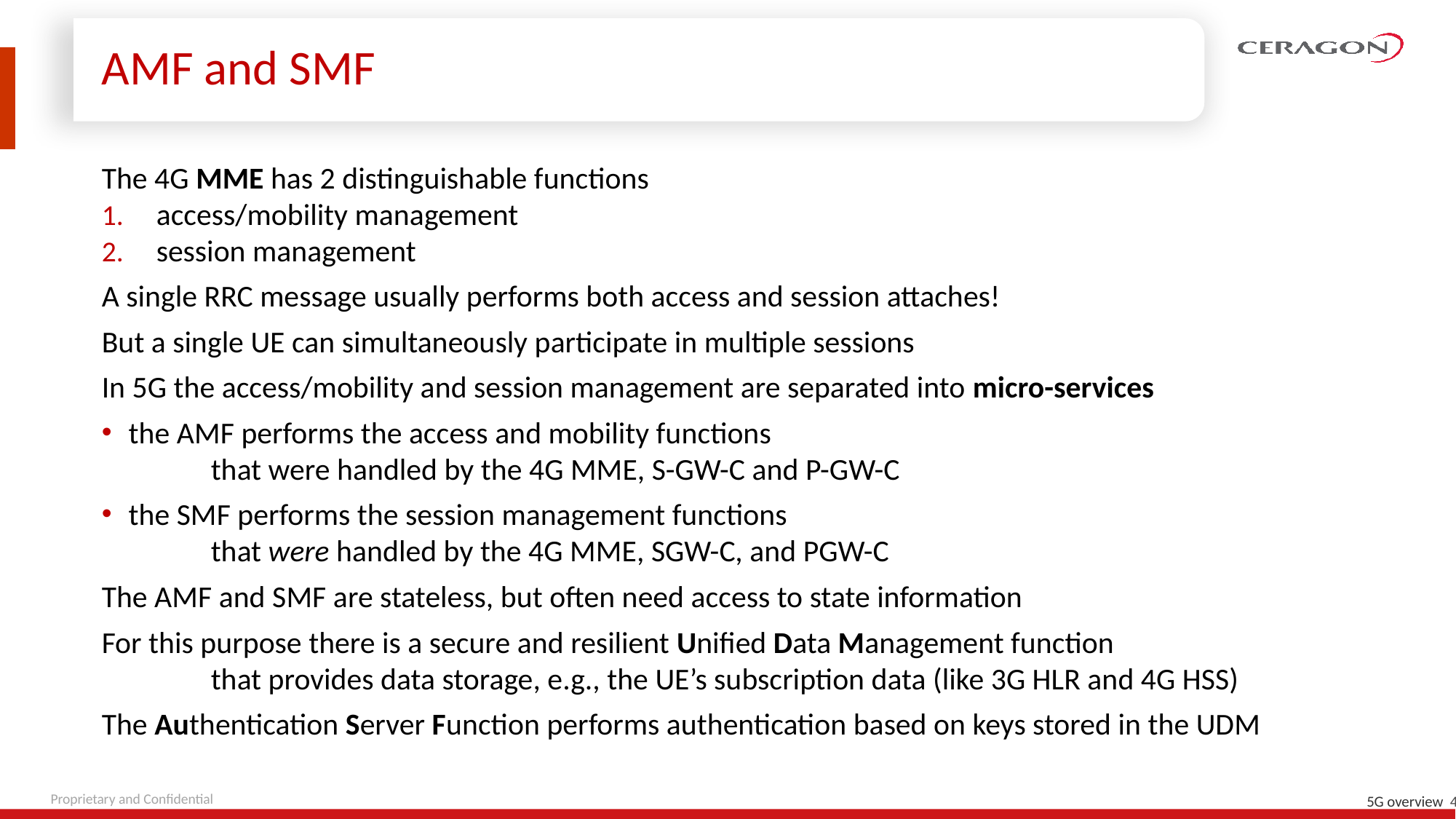

# AMF and SMF
The 4G MME has 2 distinguishable functions
access/mobility management
session management
A single RRC message usually performs both access and session attaches!
But a single UE can simultaneously participate in multiple sessions
In 5G the access/mobility and session management are separated into micro-services
the AMF performs the access and mobility functions
	that were handled by the 4G MME, S-GW-C and P-GW-C
the SMF performs the session management functions
	that were handled by the 4G MME, SGW-C, and PGW-C
The AMF and SMF are stateless, but often need access to state information
For this purpose there is a secure and resilient Unified Data Management function
	that provides data storage, e.g., the UE’s subscription data (like 3G HLR and 4G HSS)
The Authentication Server Function performs authentication based on keys stored in the UDM